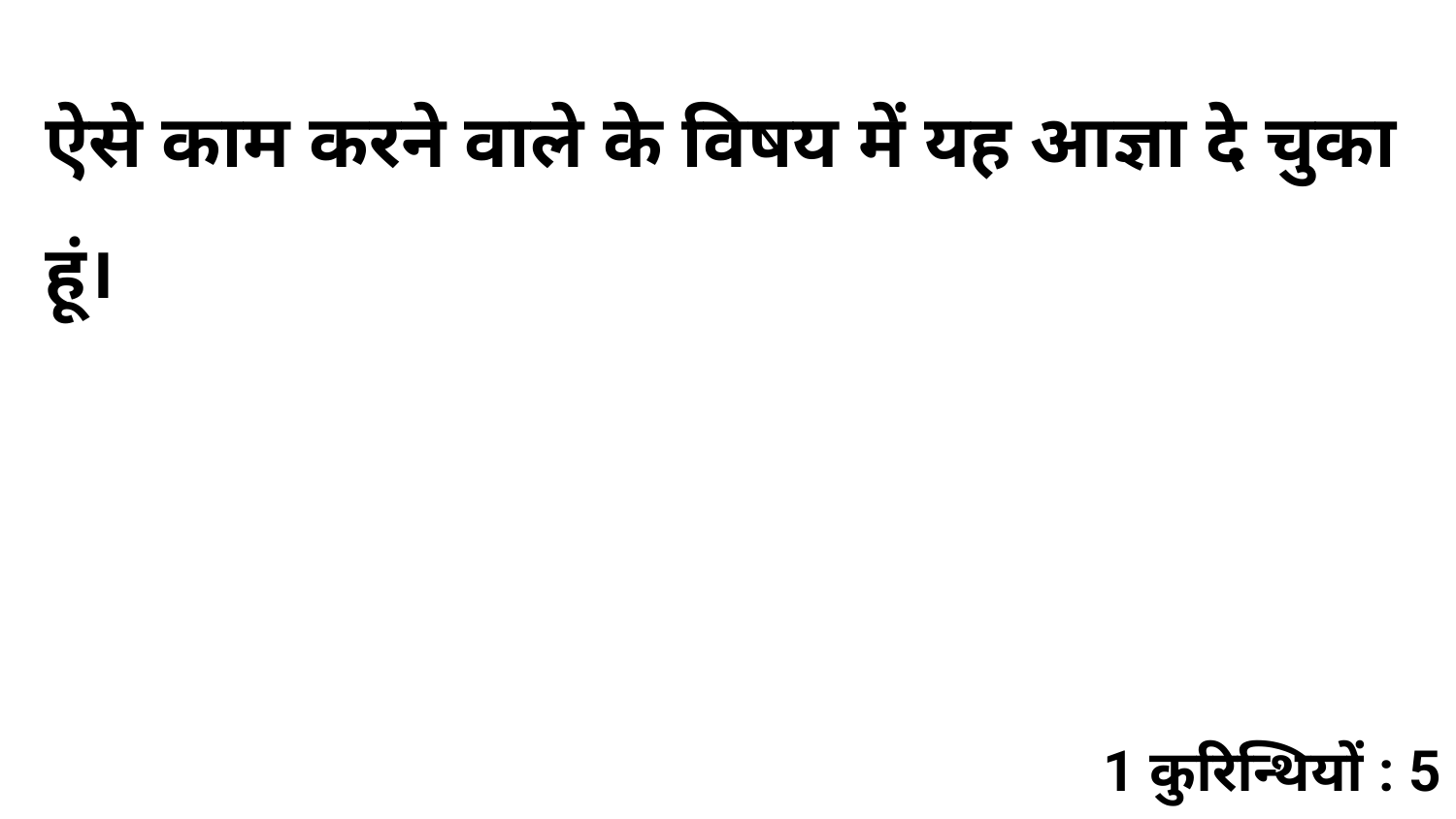

ऐसे काम करने वाले के विषय में यह आज्ञा दे चुका हूं।
1 कुरिन्थियों : 5